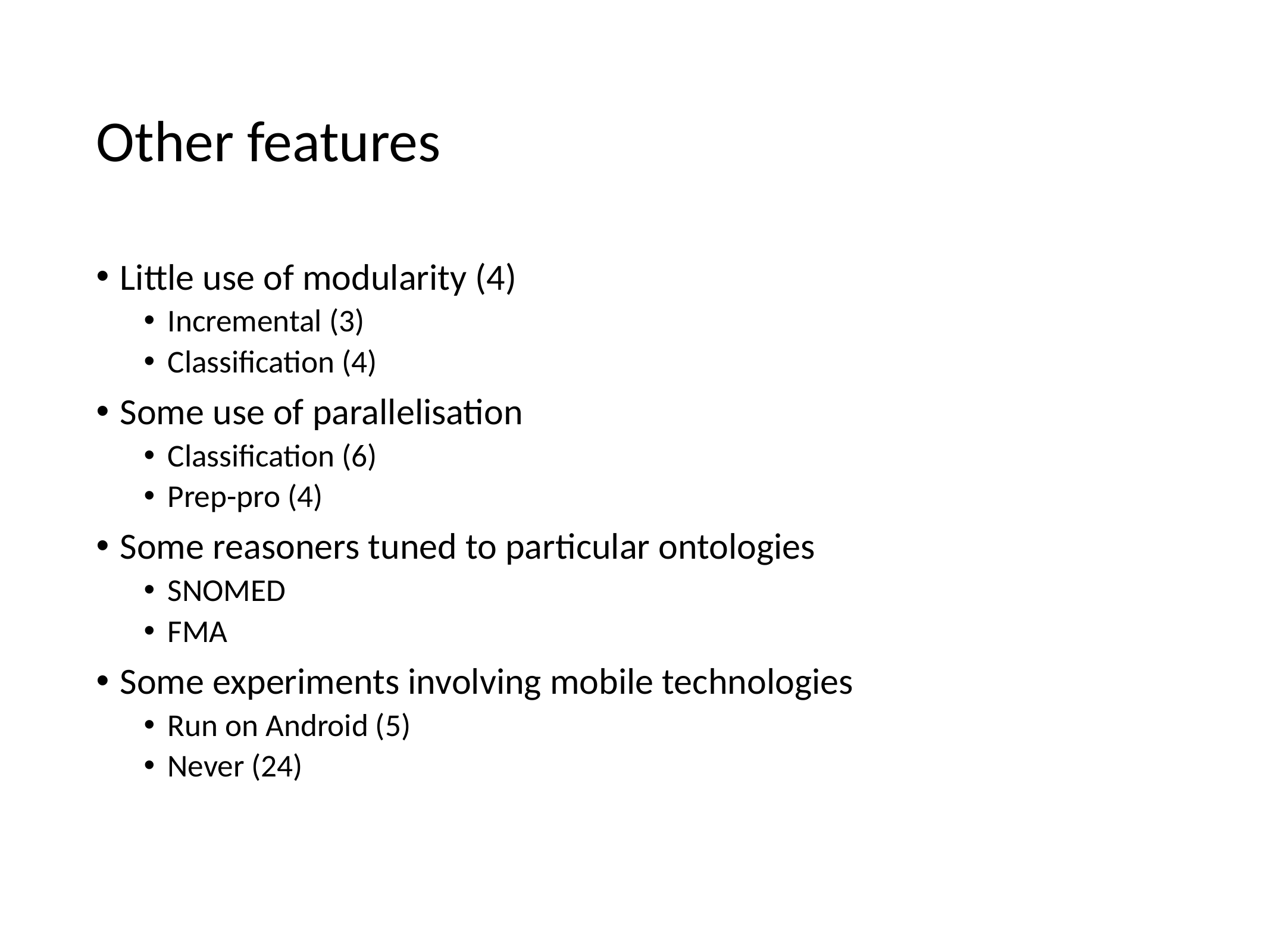

# Other features
Little use of modularity (4)
Incremental (3)
Classification (4)
Some use of parallelisation
Classification (6)
Prep-pro (4)
Some reasoners tuned to particular ontologies
SNOMED
FMA
Some experiments involving mobile technologies
Run on Android (5)
Never (24)